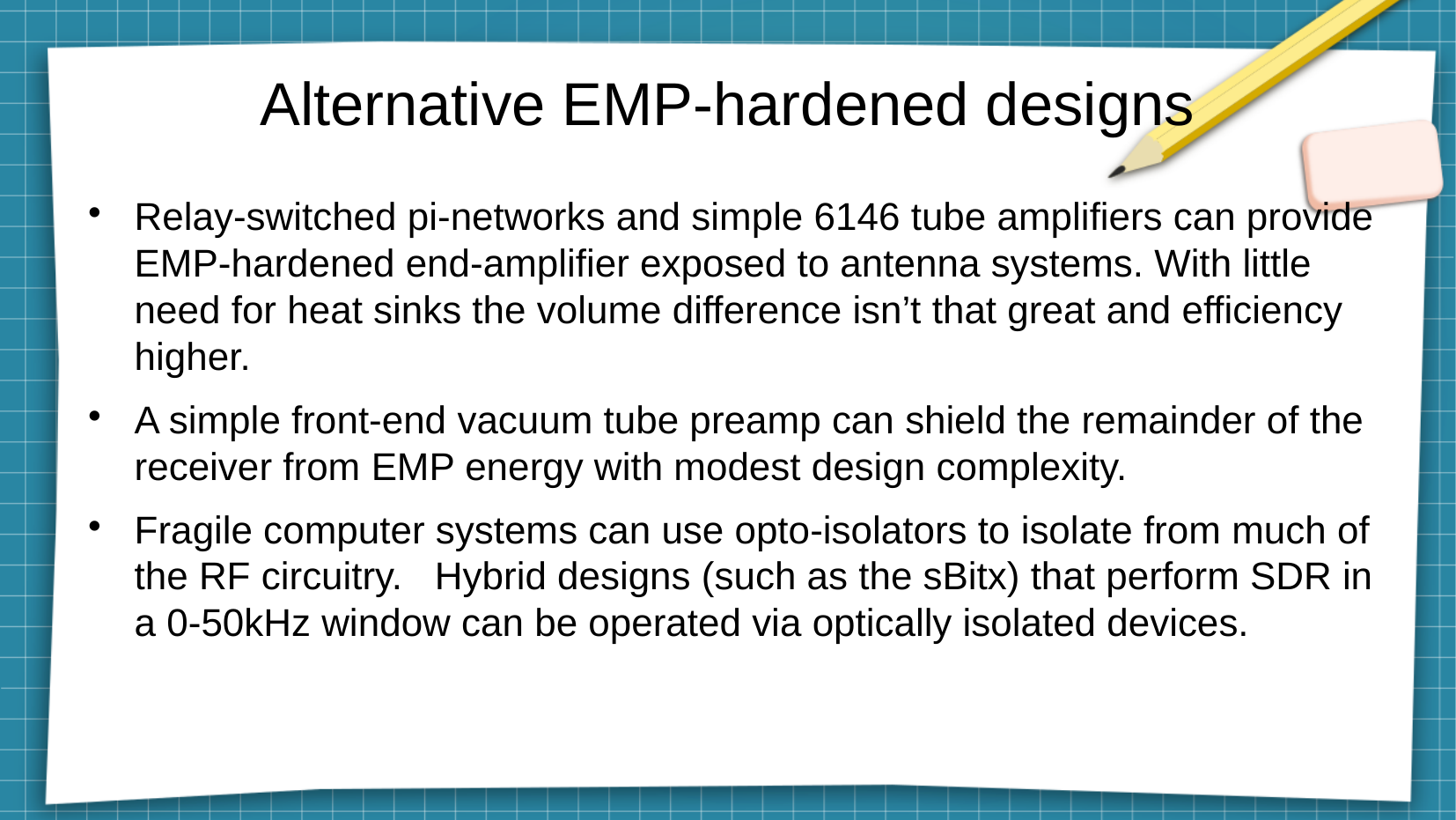

# Alternative EMP-hardened designs
Relay-switched pi-networks and simple 6146 tube amplifiers can provide EMP-hardened end-amplifier exposed to antenna systems. With little need for heat sinks the volume difference isn’t that great and efficiency higher.
A simple front-end vacuum tube preamp can shield the remainder of the receiver from EMP energy with modest design complexity.
Fragile computer systems can use opto-isolators to isolate from much of the RF circuitry.   Hybrid designs (such as the sBitx) that perform SDR in a 0-50kHz window can be operated via optically isolated devices.